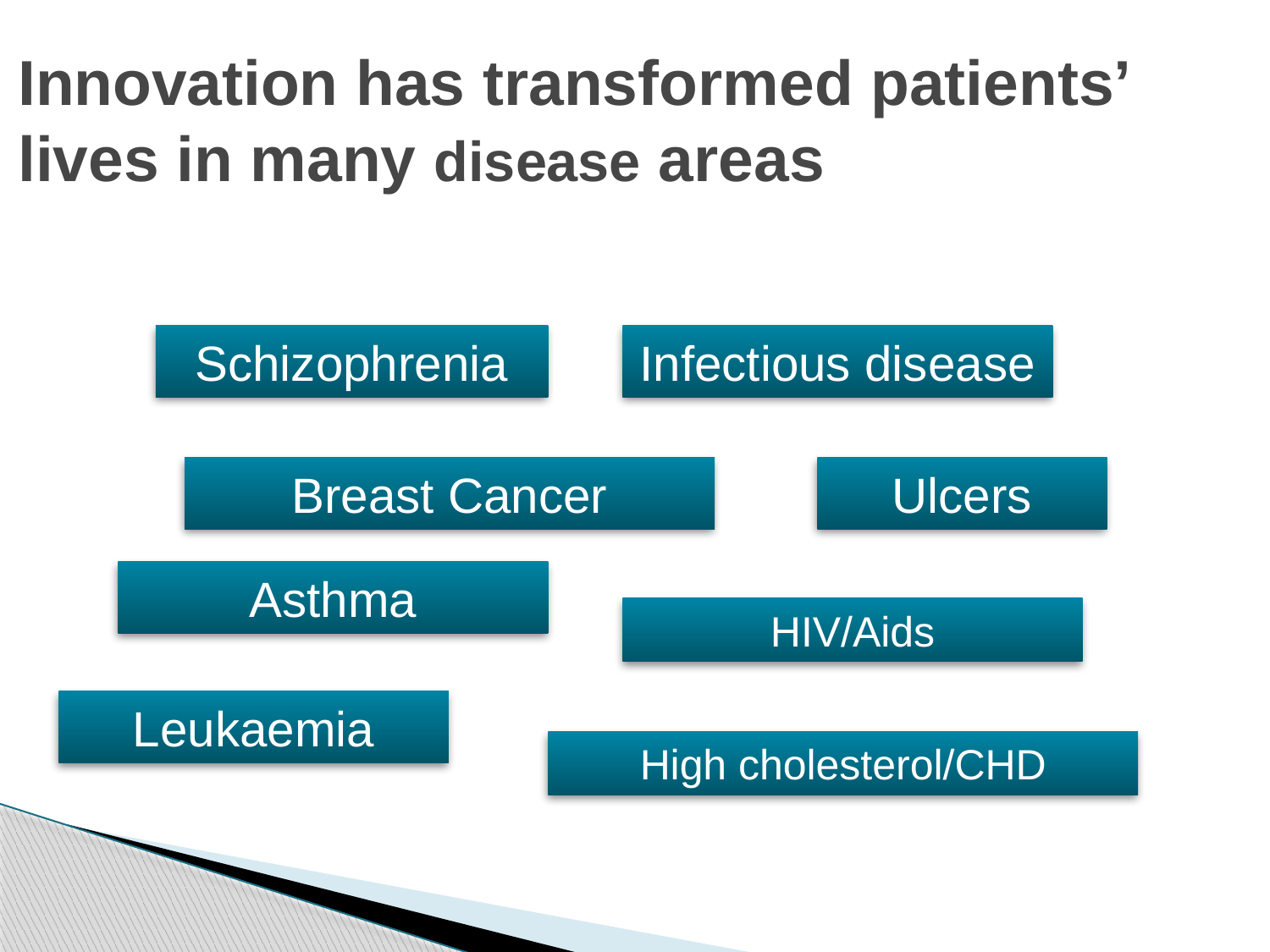

Innovation has transformed patients’
lives in many disease areas
Schizophrenia
Infectious disease
Breast Cancer
Ulcers
Asthma
HIV/Aids
Leukaemia
High cholesterol/CHD